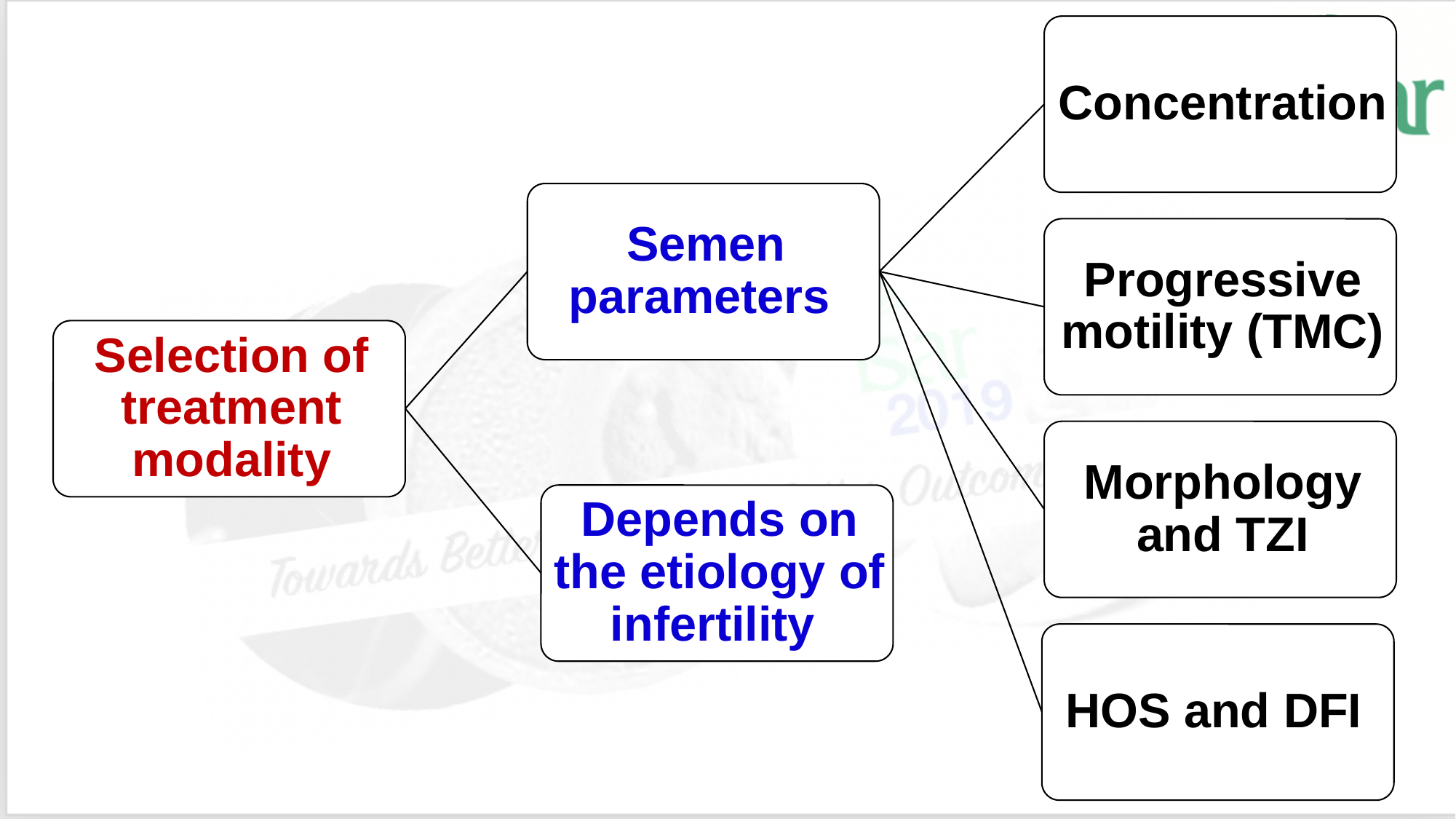

Selection of treatment modality

Semen parameters

Concentration

Progressive motility (TMC)

Morphology and TZI

HOS and DFI

Depends on the etiology of infertility